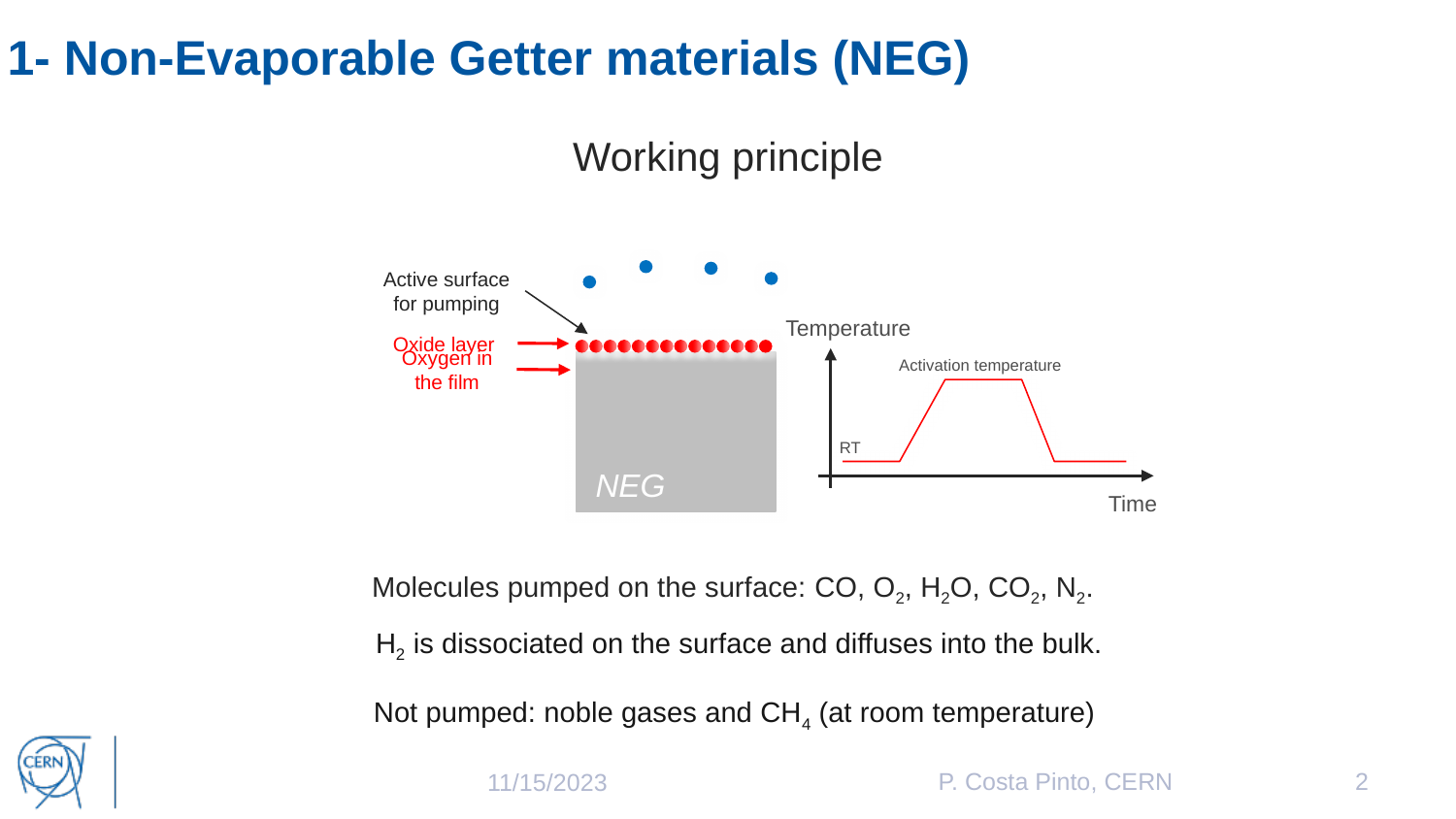

1- Non-Evaporable Getter materials (NEG)
Working principle
Active surface for pumping

Temperature
Oxide layer
Oxygen in the film

Activation temperature

RT

NEG
Time
Molecules pumped on the surface: CO, O2, H2O, CO2, N2.
H2 is dissociated on the surface and diffuses into the bulk.
Not pumped: noble gases and CH4 (at room temperature)
P. Costa Pinto, CERN
2
11/15/2023